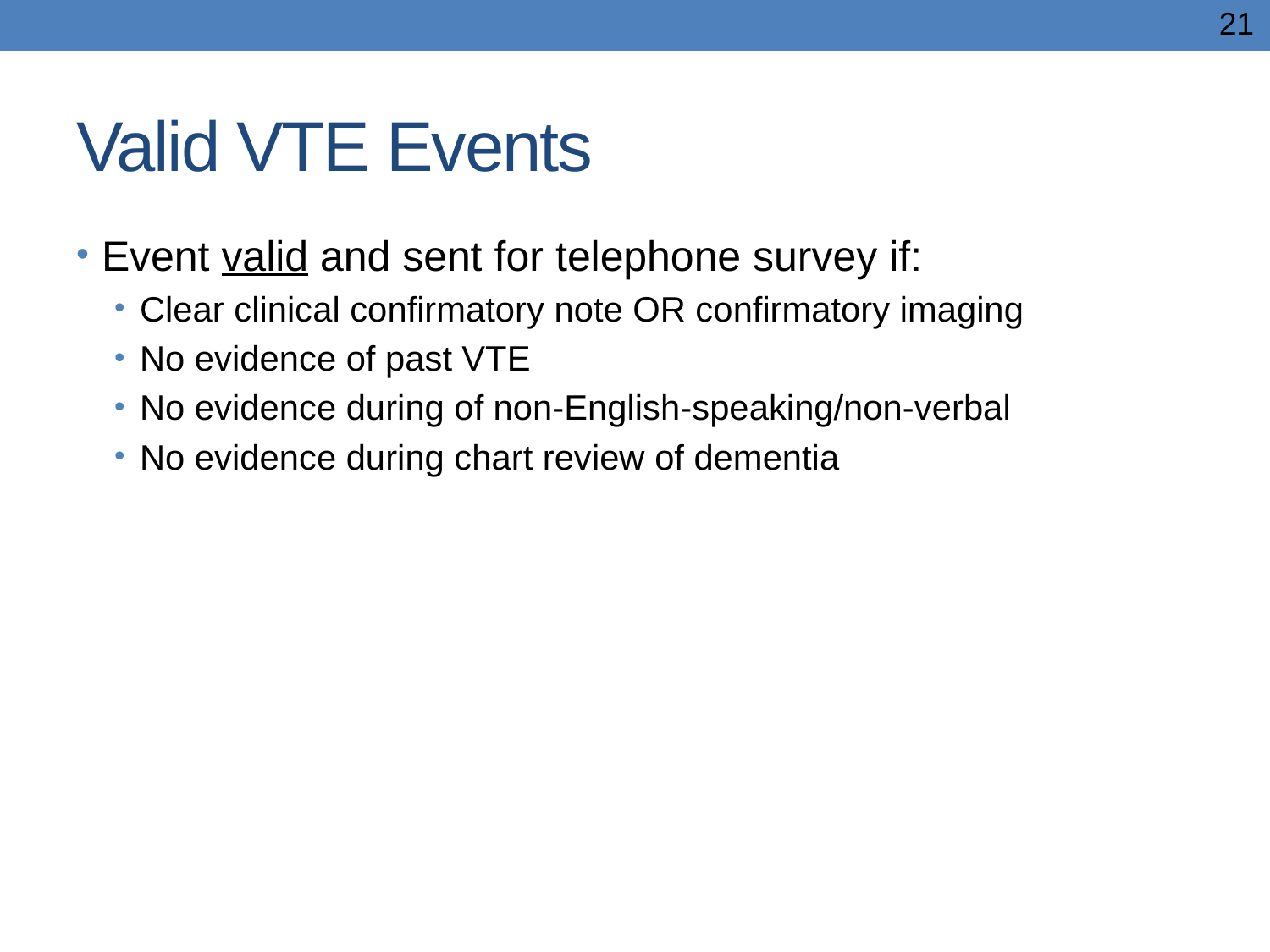

21
# Valid VTE Events
Event valid and sent for telephone survey if:
Clear clinical confirmatory note OR confirmatory imaging
No evidence of past VTE
No evidence during of non-English-speaking/non-verbal
No evidence during chart review of dementia